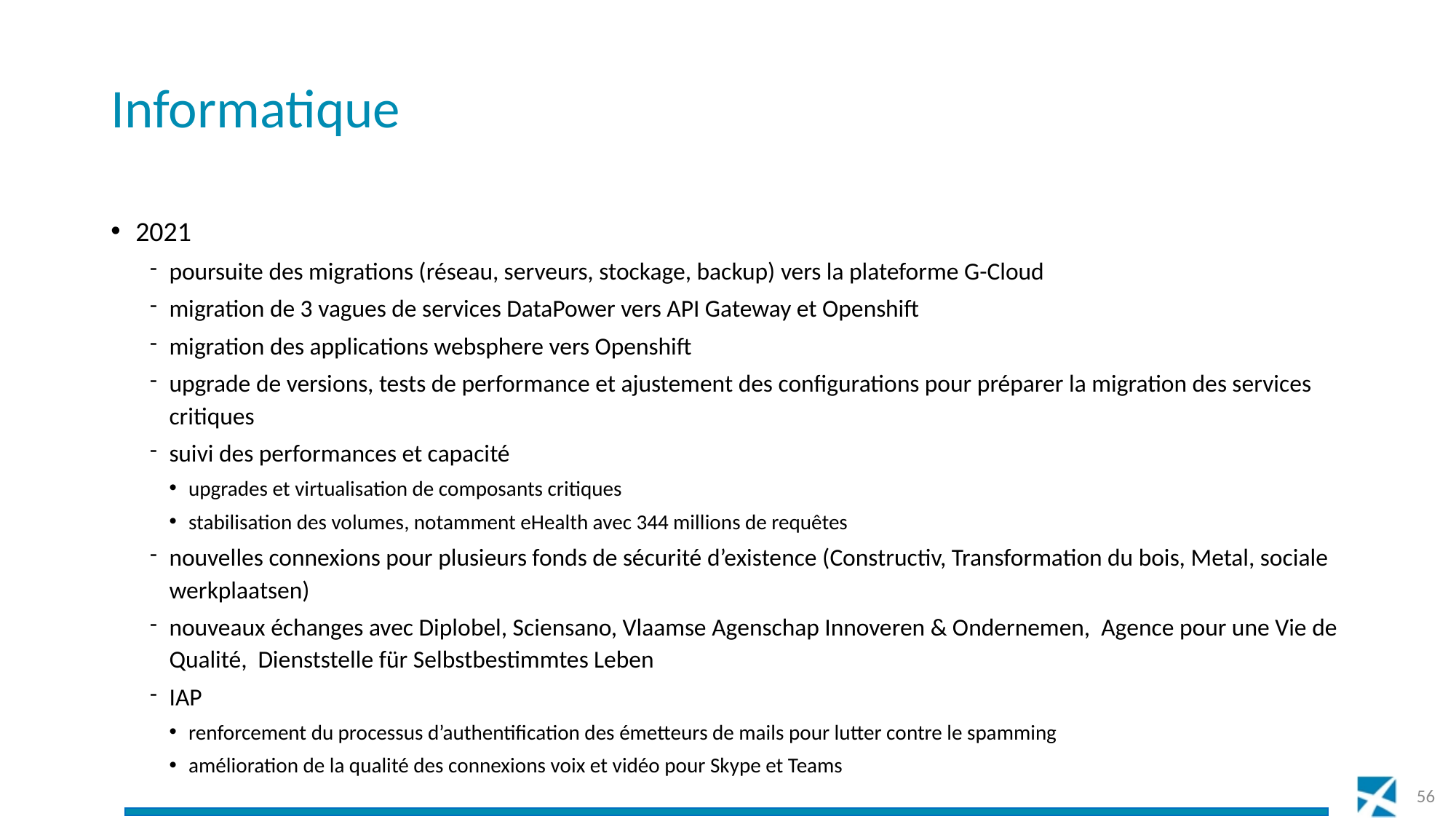

# Informatique
2021
poursuite des migrations (réseau, serveurs, stockage, backup) vers la plateforme G-Cloud
migration de 3 vagues de services DataPower vers API Gateway et Openshift
migration des applications websphere vers Openshift
upgrade de versions, tests de performance et ajustement des configurations pour préparer la migration des services critiques
suivi des performances et capacité
upgrades et virtualisation de composants critiques
stabilisation des volumes, notamment eHealth avec 344 millions de requêtes
nouvelles connexions pour plusieurs fonds de sécurité d’existence (Constructiv, Transformation du bois, Metal, sociale werkplaatsen)
nouveaux échanges avec Diplobel, Sciensano, Vlaamse Agenschap Innoveren & Ondernemen,  Agence pour une Vie de Qualité,  Dienststelle für Selbstbestimmtes Leben
IAP
renforcement du processus d’authentification des émetteurs de mails pour lutter contre le spamming
amélioration de la qualité des connexions voix et vidéo pour Skype et Teams